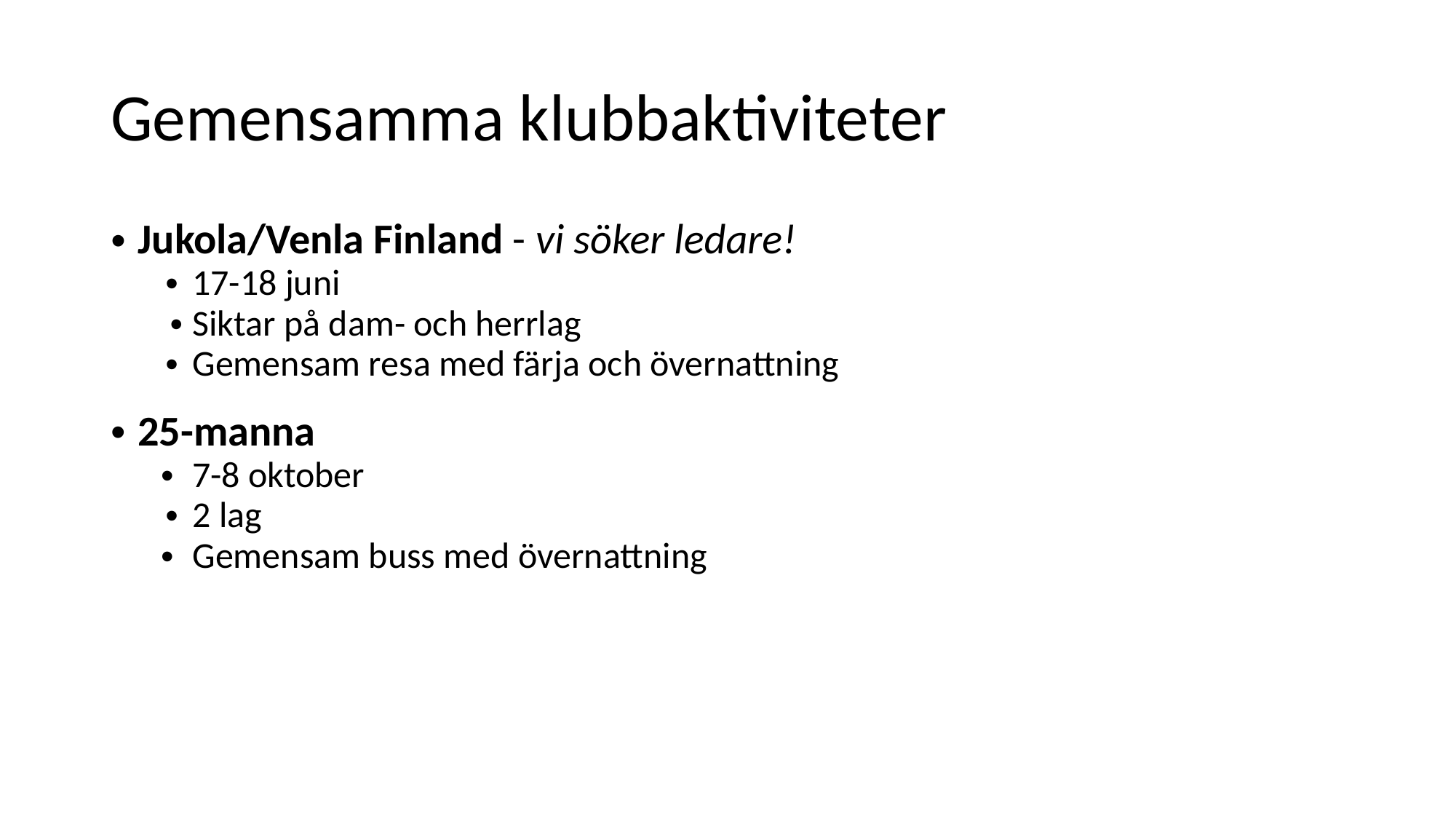

Gemensamma klubbaktiviteter
Jukola/Venla Finland - vi söker ledare!
17-18 juni
Siktar på dam- och herrlag
Gemensam resa med färja och övernattning
25-manna
7-8 oktober
2 lag
Gemensam buss med övernattning